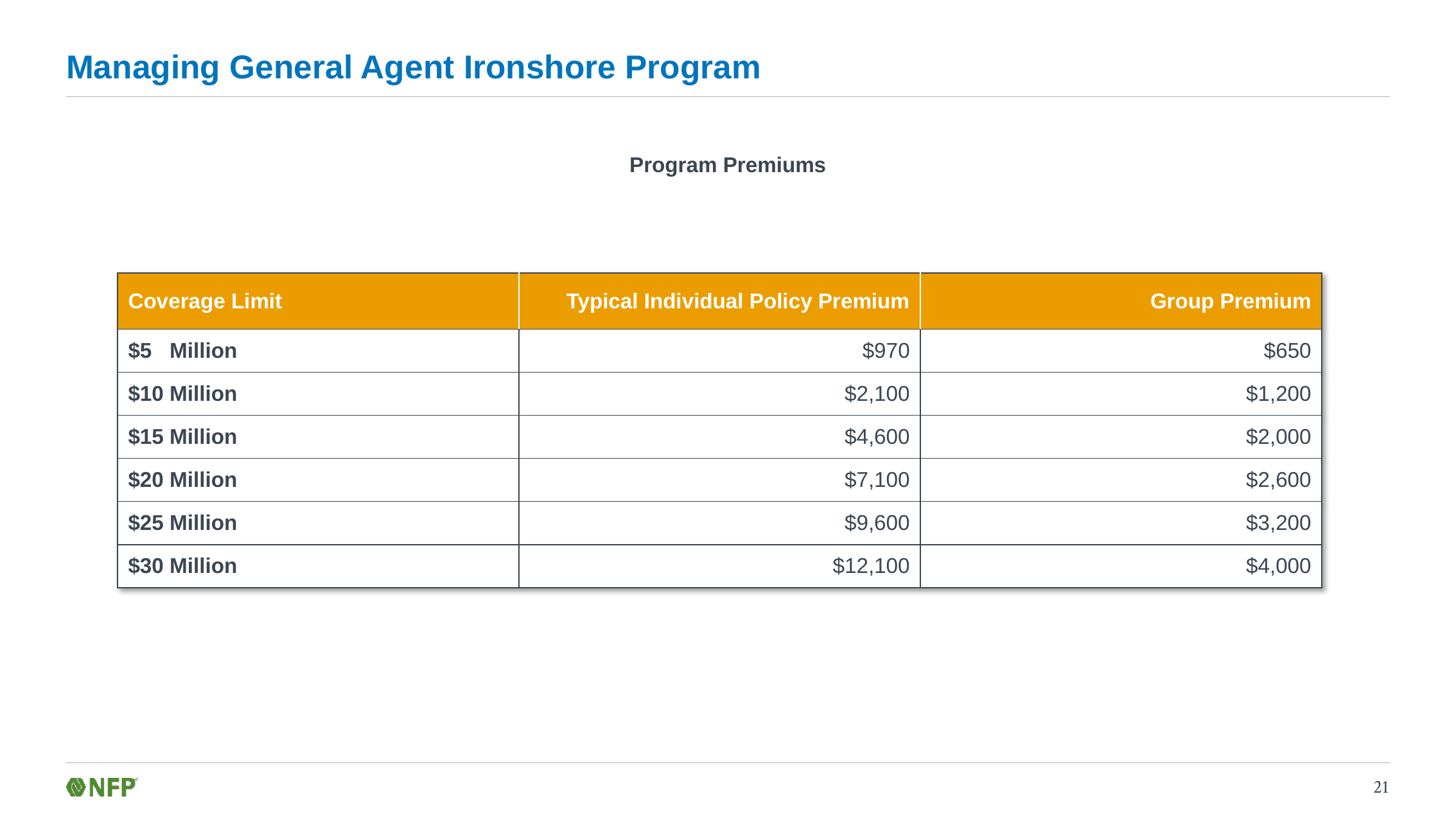

# Managing General Agent Ironshore Program
Program Premiums
| Coverage Limit | Typical Individual Policy Premium | Group Premium |
| --- | --- | --- |
| $5 Million | $970 | $650 |
| $10 Million | $2,100 | $1,200 |
| $15 Million | $4,600 | $2,000 |
| $20 Million | $7,100 | $2,600 |
| $25 Million | $9,600 | $3,200 |
| $30 Million | $12,100 | $4,000 |